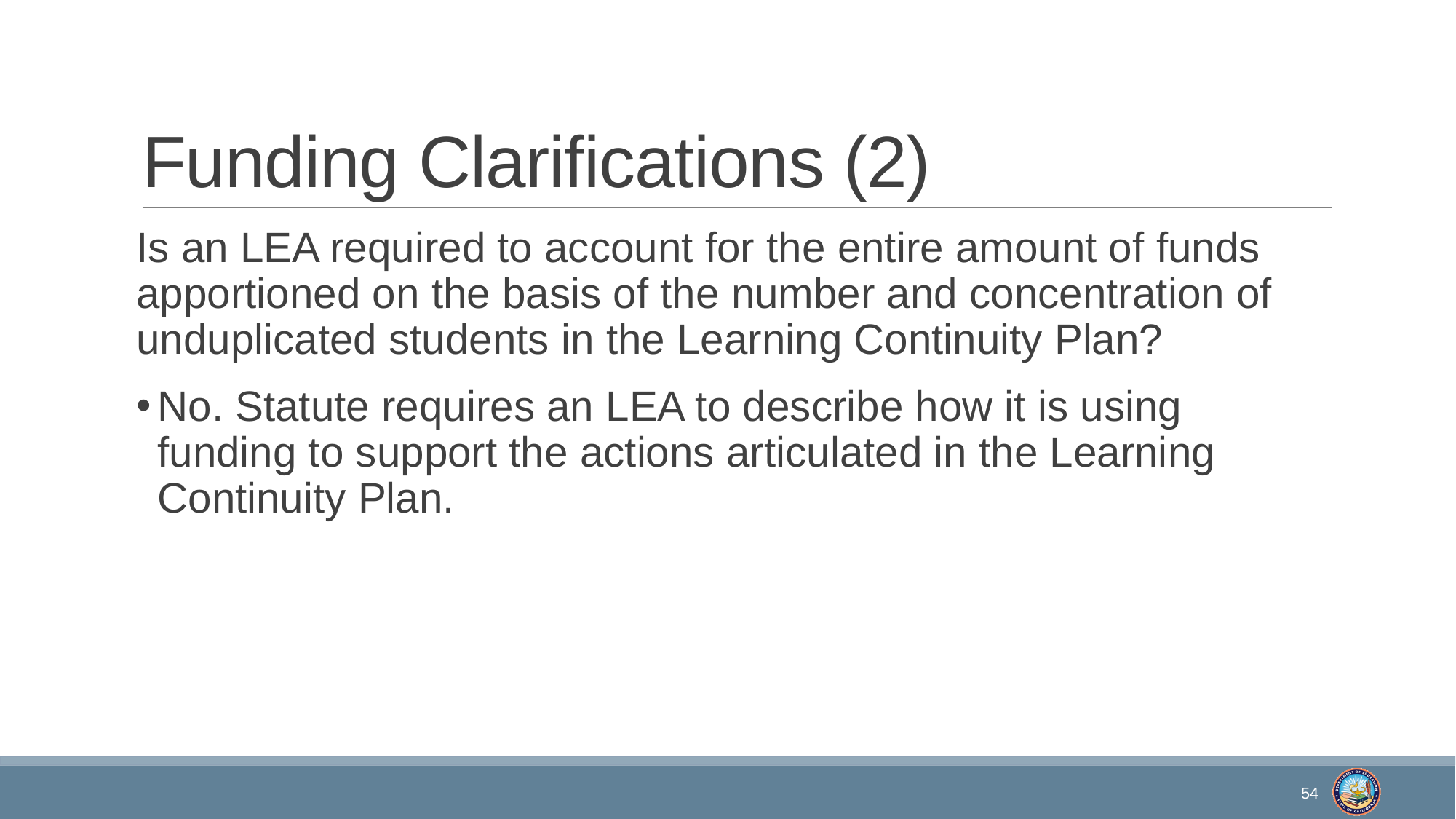

# Funding Clarifications (2)
Is an LEA required to account for the entire amount of funds apportioned on the basis of the number and concentration of unduplicated students in the Learning Continuity Plan?
No. Statute requires an LEA to describe how it is using funding to support the actions articulated in the Learning Continuity Plan.
54